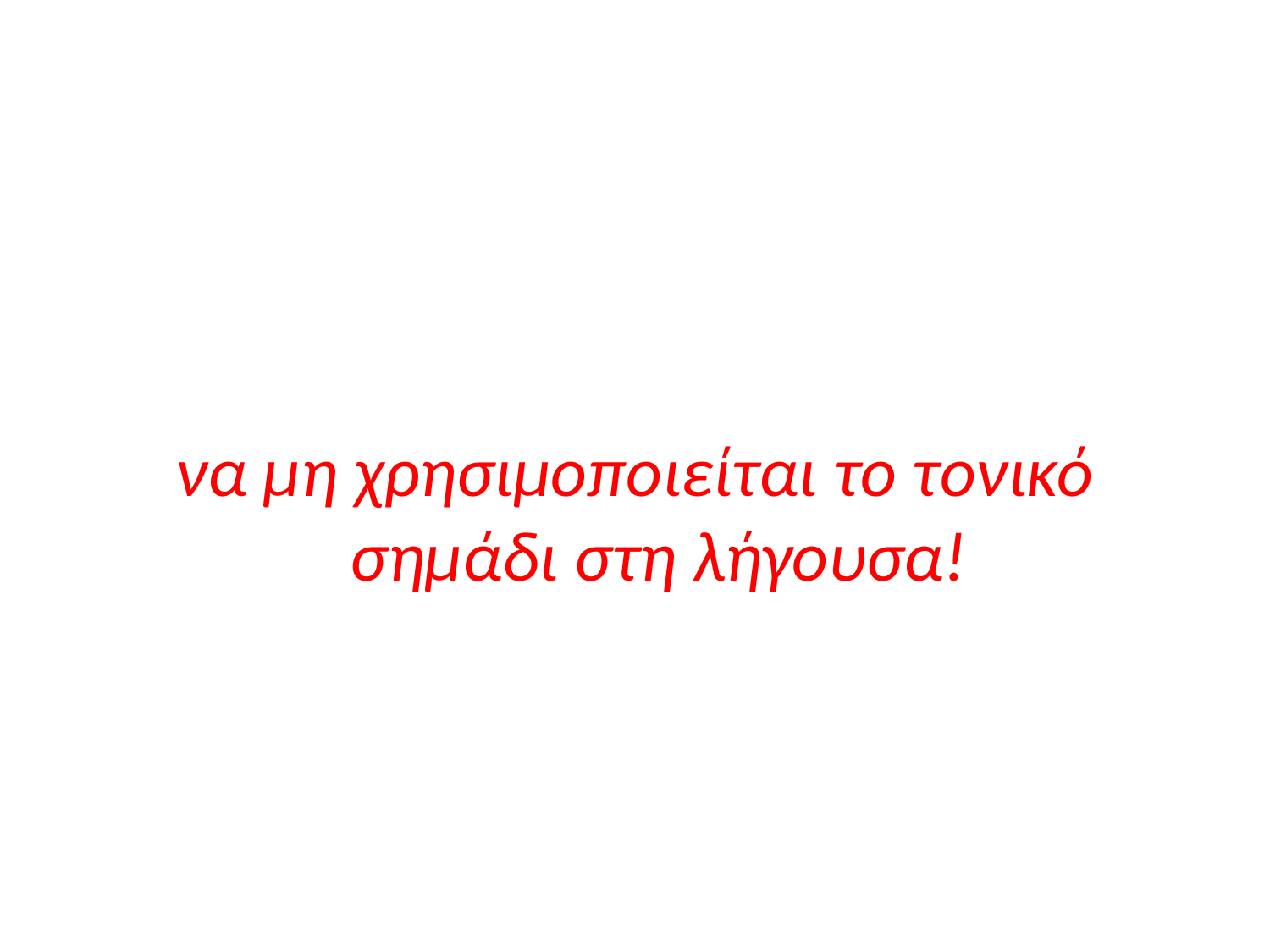

#

να μη χρησιμοποιείται το τονικό σημάδι στη λήγουσα!